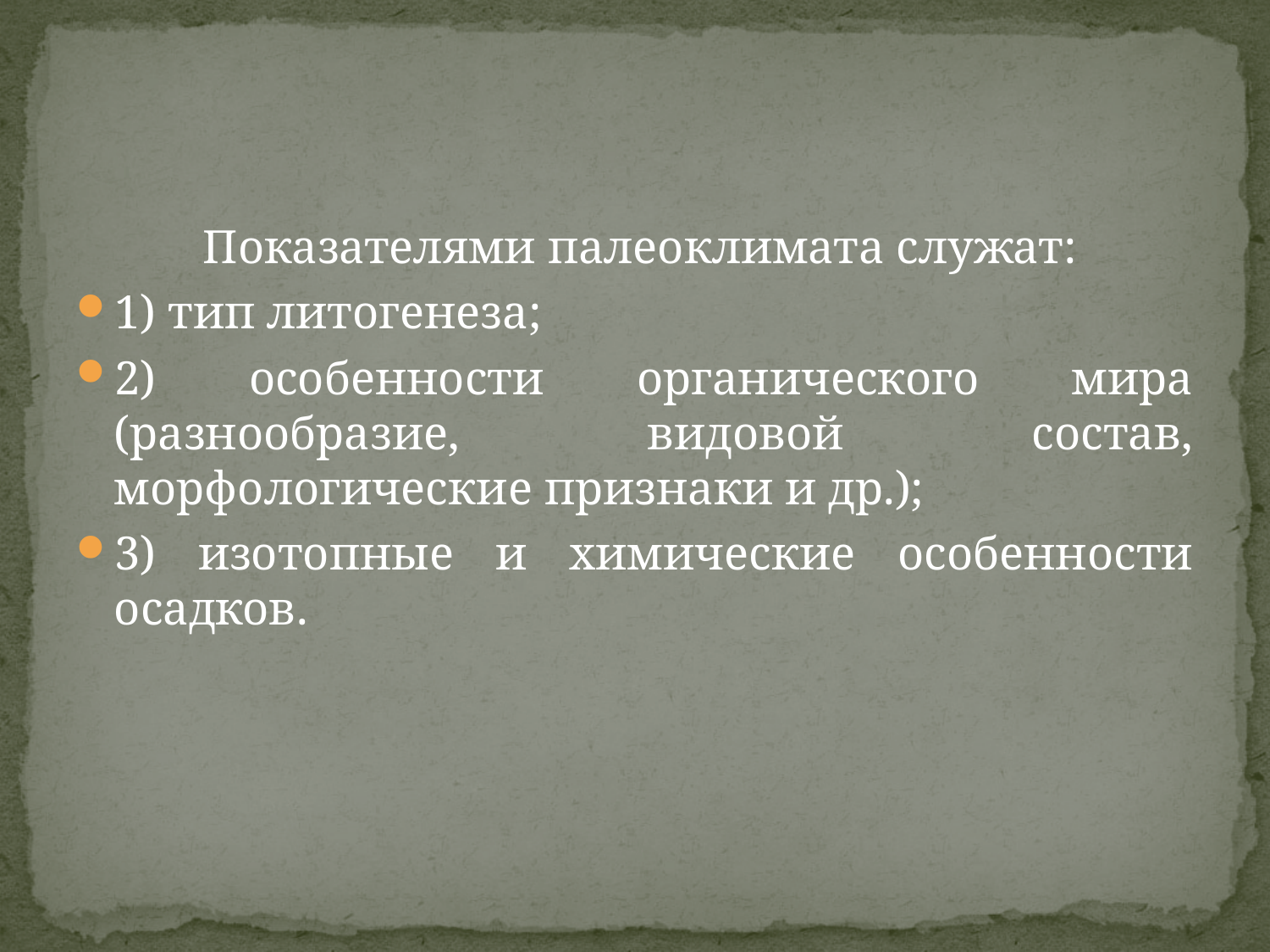

Показателями палеоклимата служат:
1) тип литогенеза;
2) особенности органического мира (разнообразие, видовой состав, морфологические признаки и др.);
3) изотопные и химические особенности осадков.